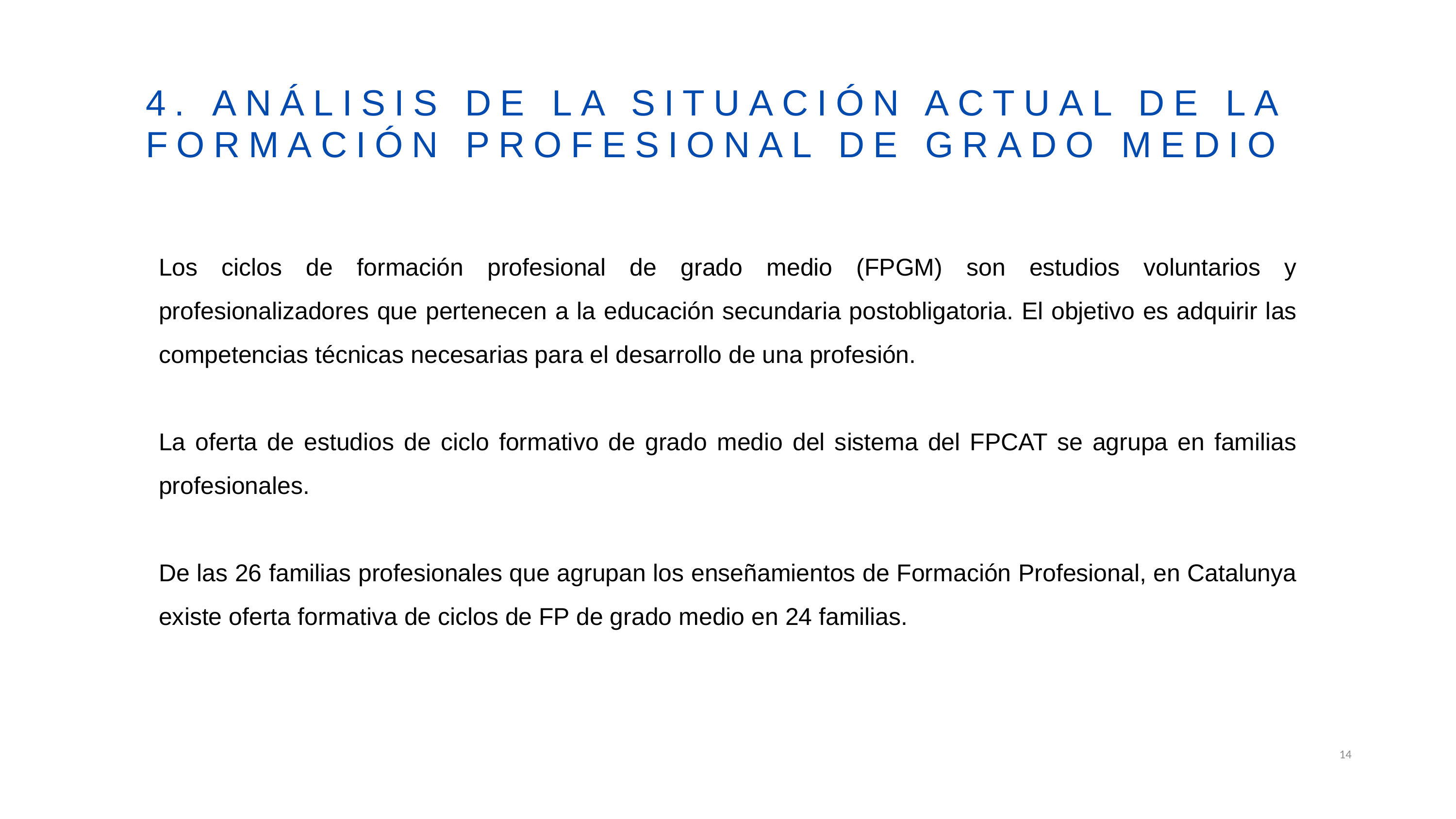

4. ANÁLISIS DE LA SITUACIÓN ACTUAL DE LA FORMACIÓN PROFESIONAL DE GRADO MEDIO
Los ciclos de formación profesional de grado medio (FPGM) son estudios voluntarios y profesionalizadores que pertenecen a la educación secundaria postobligatoria. El objetivo es adquirir las competencias técnicas necesarias para el desarrollo de una profesión.

La oferta de estudios de ciclo formativo de grado medio del sistema del FPCAT se agrupa en familias profesionales.

De las 26 familias profesionales que agrupan los enseñamientos de Formación Profesional, en Catalunya existe oferta formativa de ciclos de FP de grado medio en 24 familias.
14